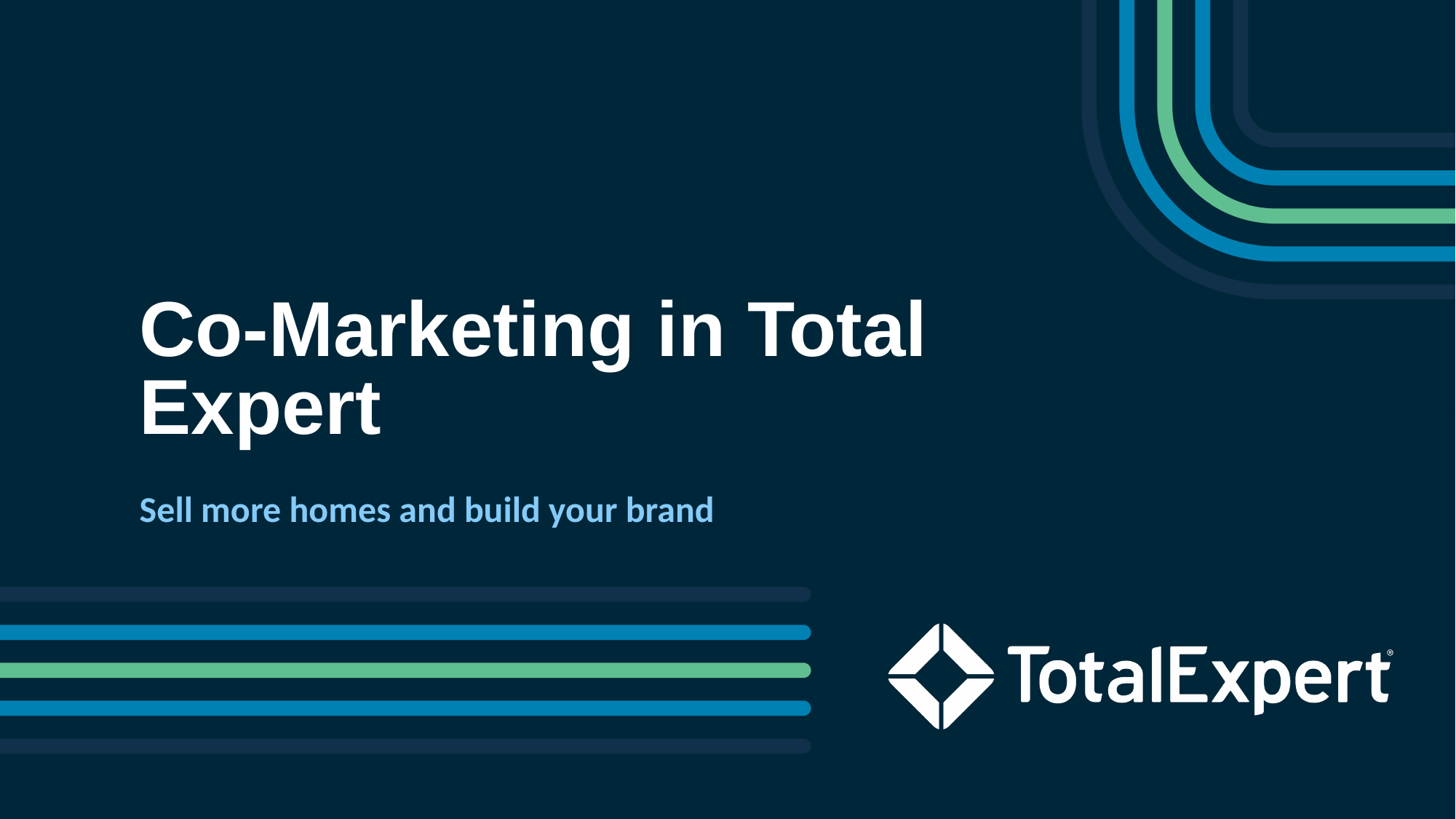

Co-Marketing in Total Expert
Sell more homes and build your brand